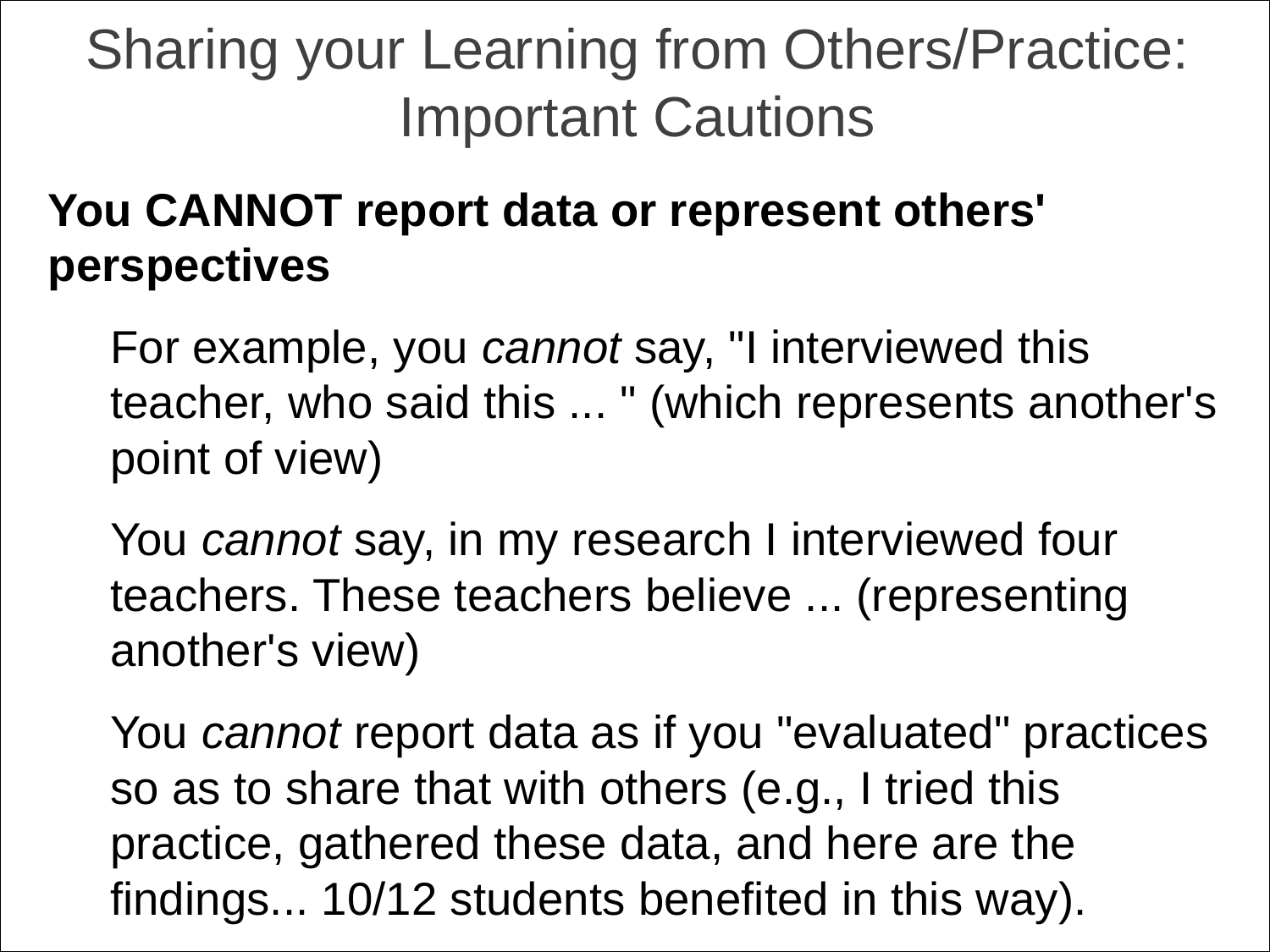

Sharing your Learning from Others/Practice:
Important Cautions
You CANNOT report data or represent others' perspectives
For example, you cannot say, "I interviewed this teacher, who said this ... " (which represents another's point of view)
You cannot say, in my research I interviewed four teachers. These teachers believe ... (representing another's view)
You cannot report data as if you "evaluated" practices so as to share that with others (e.g., I tried this practice, gathered these data, and here are the findings... 10/12 students benefited in this way).